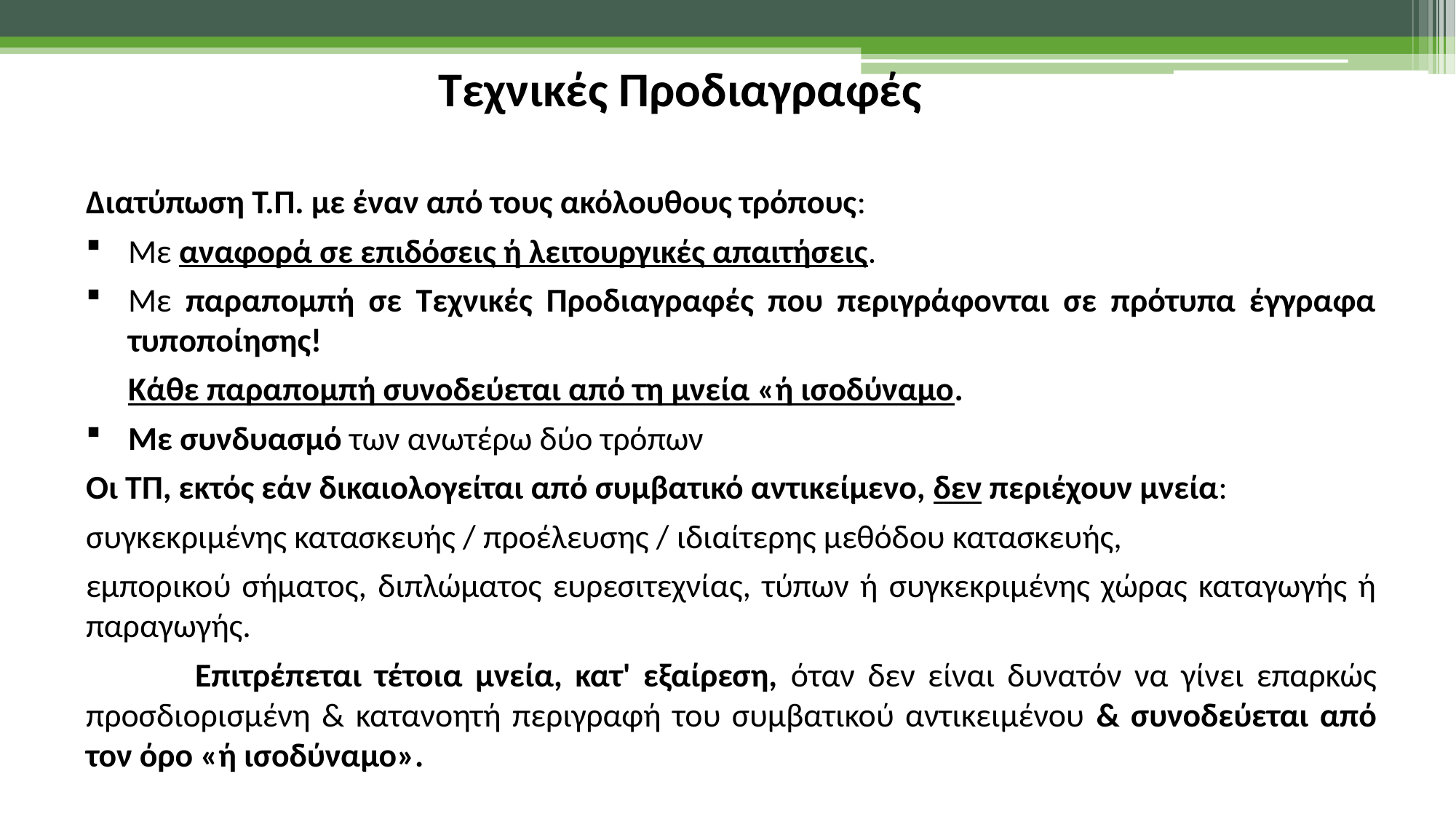

Τεχνικές Προδιαγραφές
Διατύπωση Τ.Π. με έναν από τους ακόλουθους τρόπους:
Με αναφορά σε επιδόσεις ή λειτουργικές απαιτήσεις.
Με παραπομπή σε Τεχνικές Προδιαγραφές που περιγράφονται σε πρότυπα έγγραφα τυποποίησης!
	Κάθε παραπομπή συνοδεύεται από τη μνεία «ή ισοδύναμο.
Με συνδυασμό των ανωτέρω δύο τρόπων
Οι ΤΠ, εκτός εάν δικαιολογείται από συμβατικό αντικείμενο, δεν περιέχουν μνεία:
συγκεκριμένης κατασκευής / προέλευσης / ιδιαίτερης μεθόδου κατασκευής,
εμπορικού σήματος, διπλώματος ευρεσιτεχνίας, τύπων ή συγκεκριμένης χώρας καταγωγής ή παραγωγής.
	Επιτρέπεται τέτοια μνεία, κατ' εξαίρεση, όταν δεν είναι δυνατόν να γίνει επαρκώς προσδιορισμένη & κατανοητή περιγραφή του συμβατικού αντικειμένου & συνοδεύεται από τον όρο «ή ισοδύναμο».

43